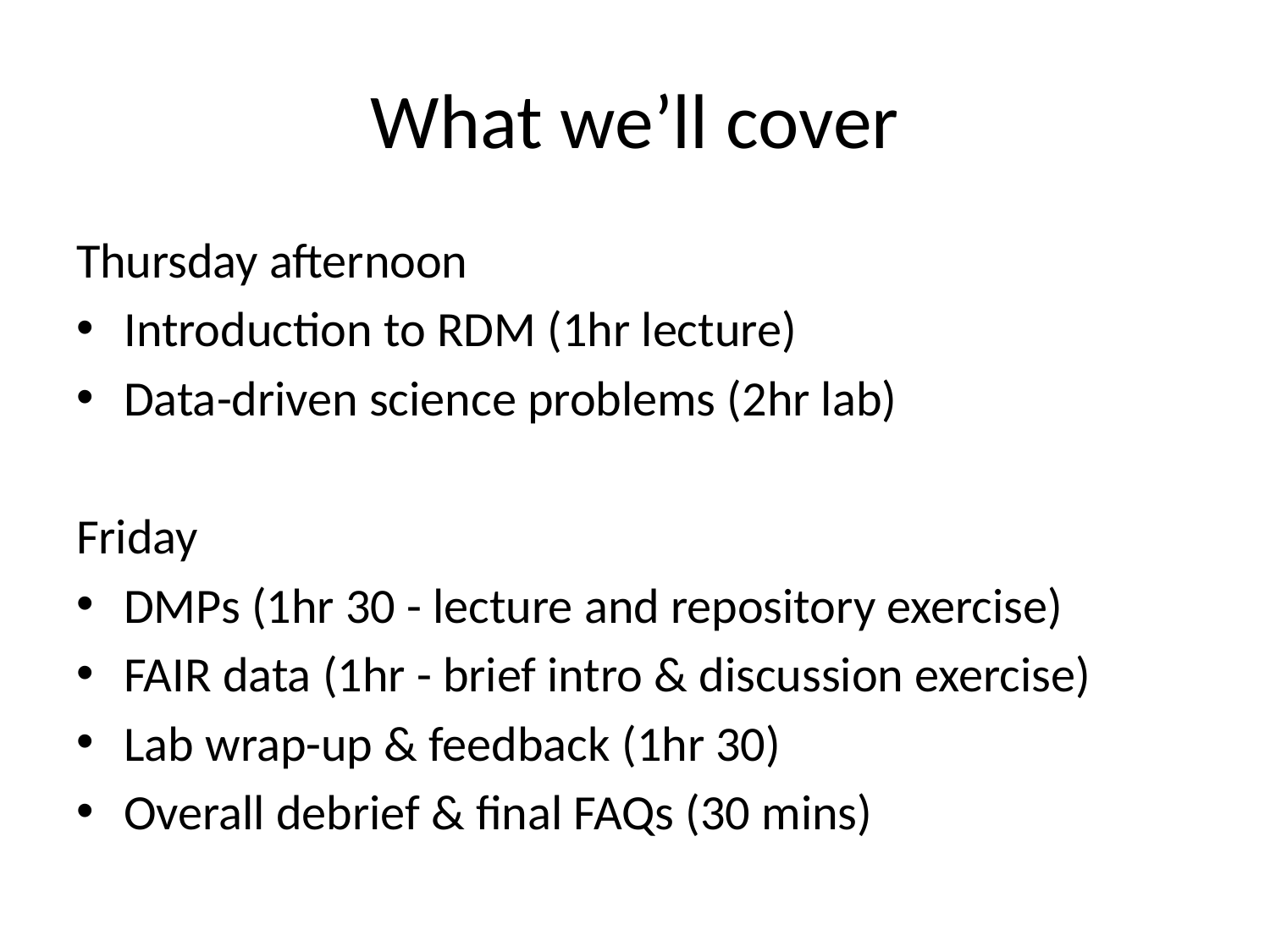

# What we’ll cover
Thursday afternoon
Introduction to RDM (1hr lecture)
Data-driven science problems (2hr lab)

Friday
DMPs (1hr 30 - lecture and repository exercise)
FAIR data (1hr - brief intro & discussion exercise)
Lab wrap-up & feedback (1hr 30)
Overall debrief & final FAQs (30 mins)